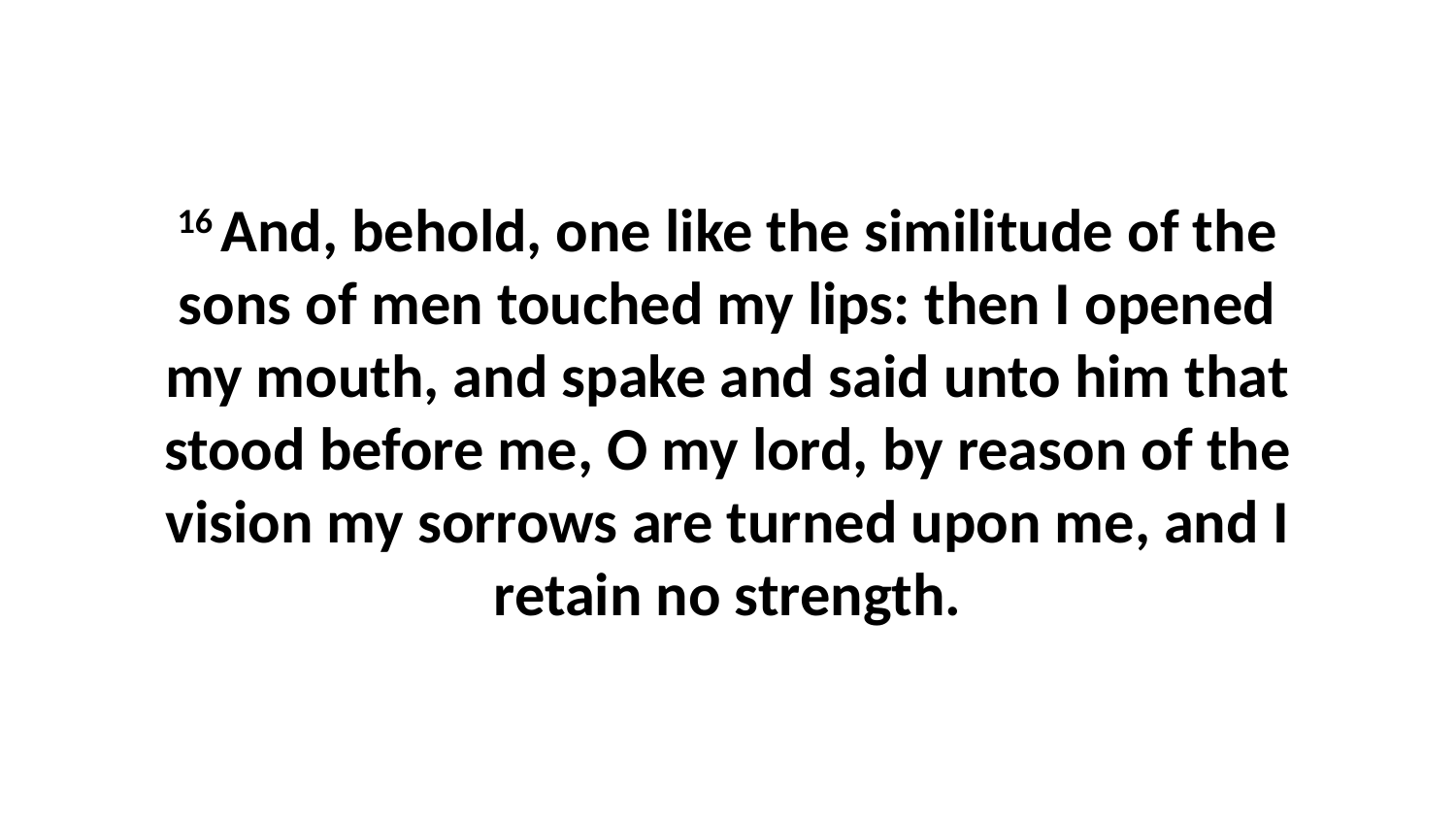

16 And, behold, one like the similitude of the sons of men touched my lips: then I opened my mouth, and spake and said unto him that stood before me, O my lord, by reason of the vision my sorrows are turned upon me, and I retain no strength.